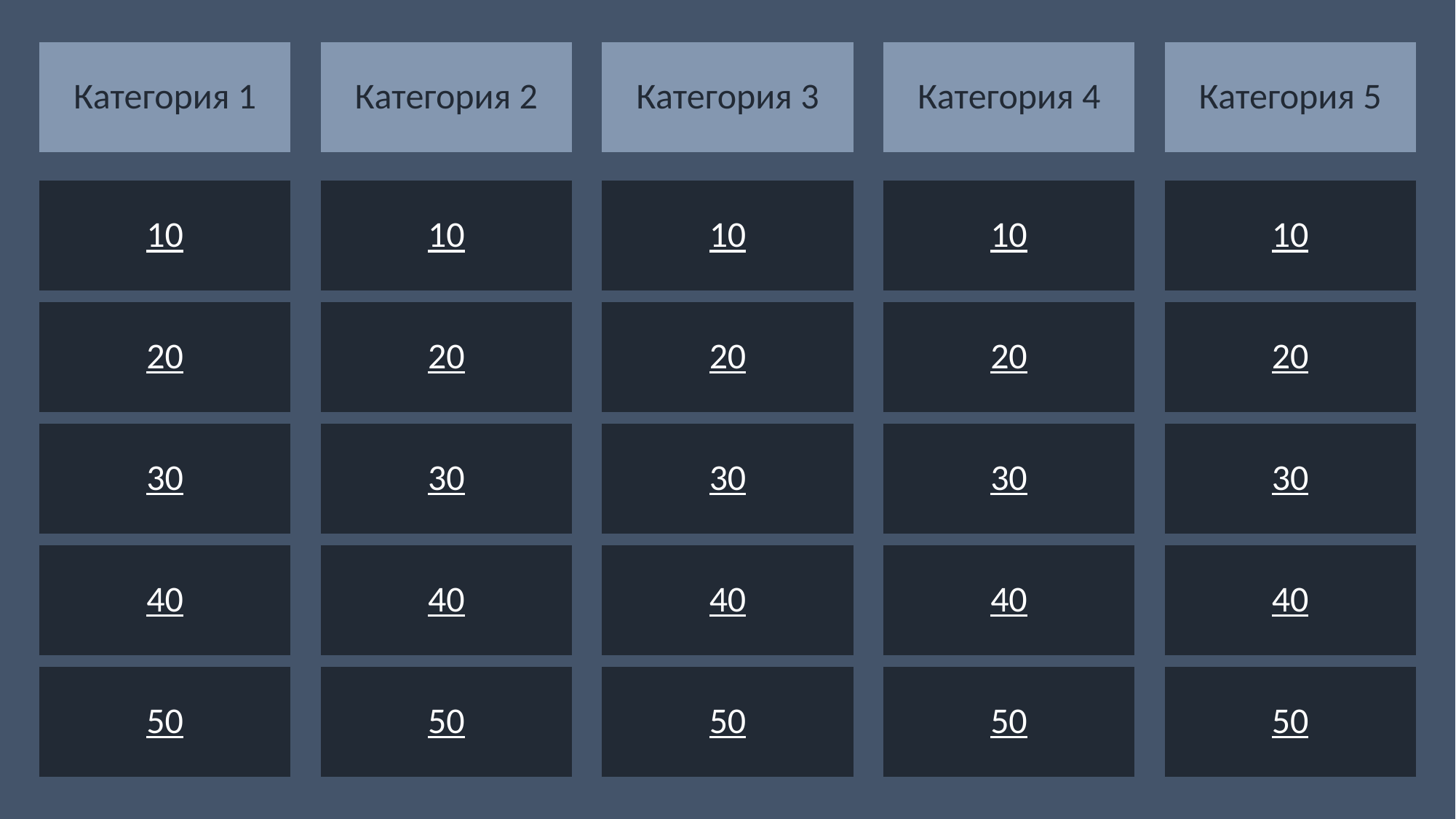

Категория 1
Категория 2
Категория 3
Категория 4
Категория 5
10
10
10
10
10
20
20
20
20
20
30
30
30
30
30
40
40
40
40
40
50
50
50
50
50